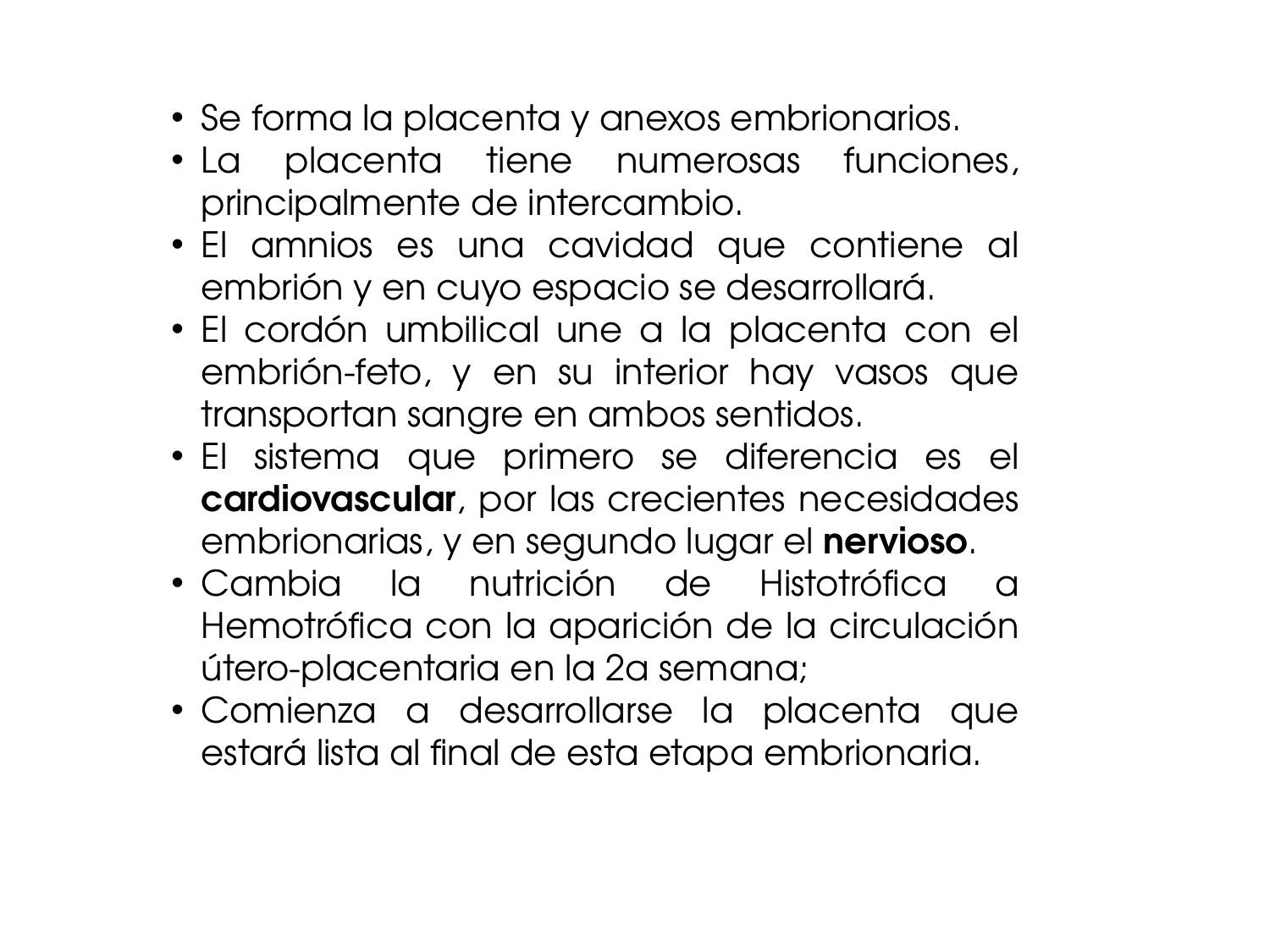

Se forma la placenta y anexos embrionarios.
La placenta tiene numerosas funciones, principalmente de intercambio.
El amnios es una cavidad que contiene al embrión y en cuyo espacio se desarrollará.
El cordón umbilical une a la placenta con el embrión-feto, y en su interior hay vasos que transportan sangre en ambos sentidos.
El sistema que primero se diferencia es el cardiovascular, por las crecientes necesidades embrionarias, y en segundo lugar el nervioso.
Cambia la nutrición de Histotrófica a Hemotrófica con la aparición de la circulación útero-placentaria en la 2a semana;
Comienza a desarrollarse la placenta que estará lista al final de esta etapa embrionaria.